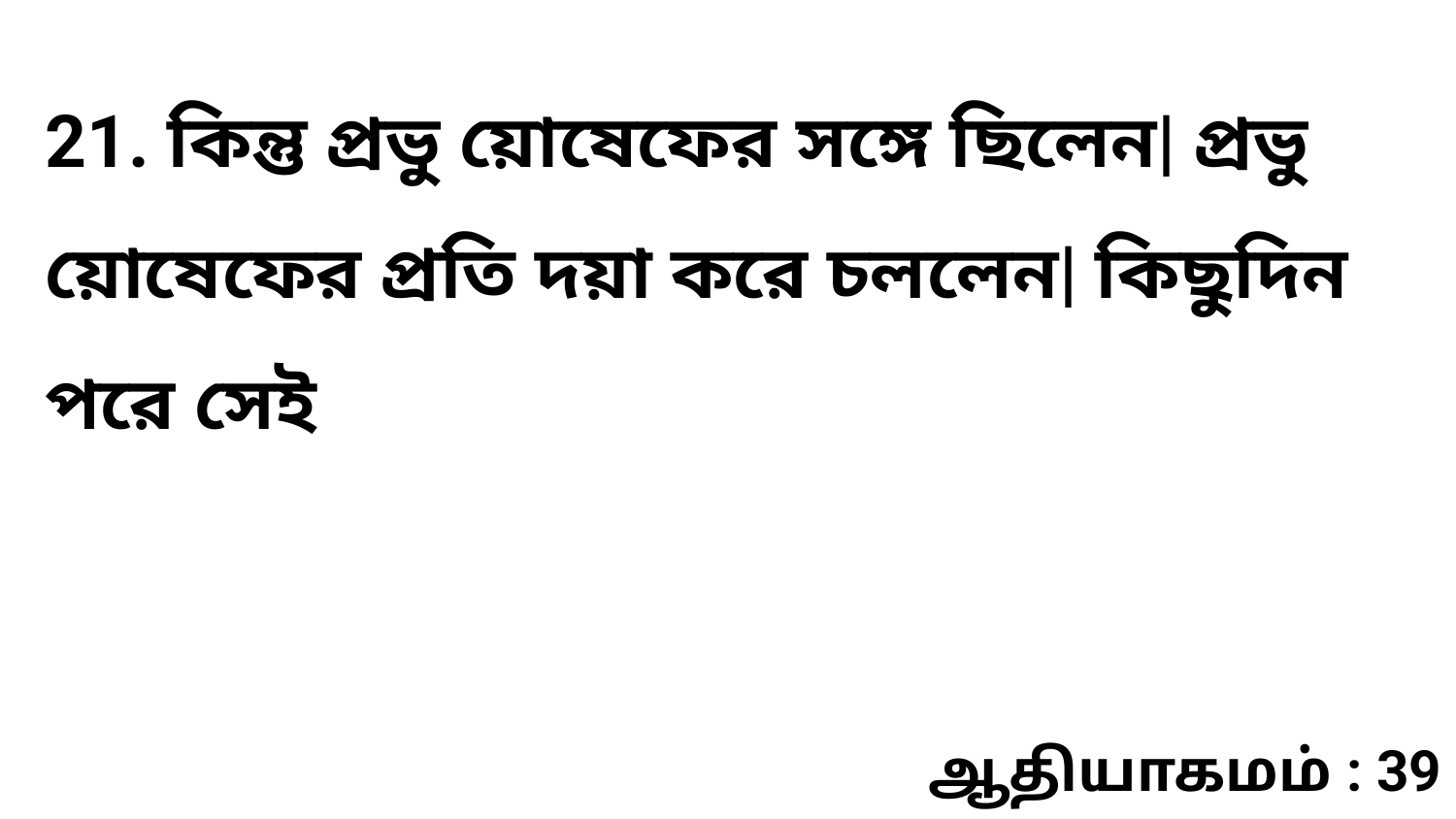

21. কিন্তু প্রভু য়োষেফের সঙ্গে ছিলেন| প্রভু য়োষেফের প্রতি দয়া করে চললেন| কিছুদিন পরে সেই
ஆதியாகமம் : 39